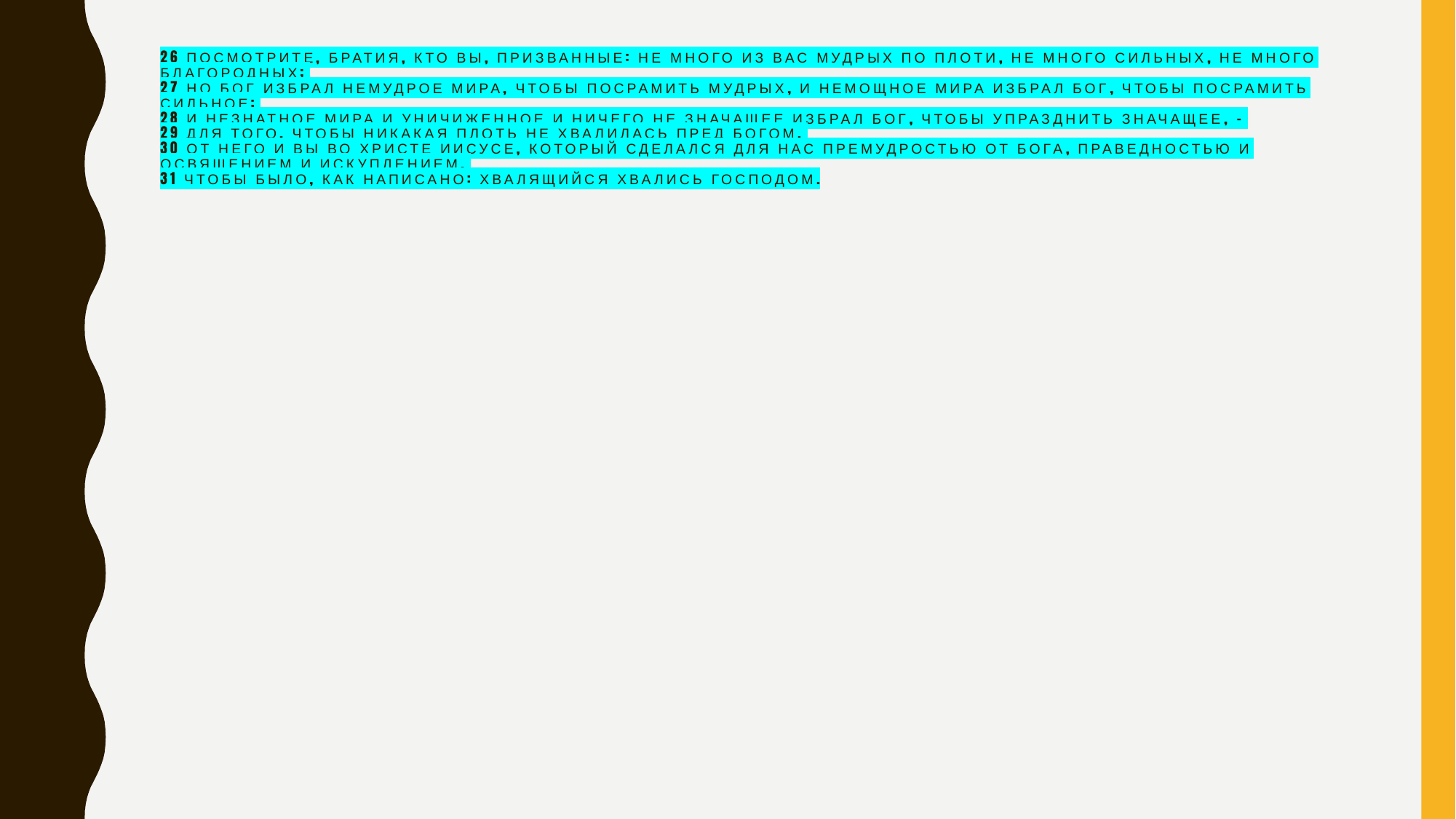

# 26 Посмотрите, братия, кто вы, призванные: не много из вас мудрых по плоти, не много сильных, не много благородных; 27 но Бог избрал немудрое мира, чтобы посрамить мудрых, и немощное мира избрал Бог, чтобы посрамить сильное; 28 и незнатное мира и уничиженное и ничего не значащее избрал Бог, чтобы упразднить значащее, - 29 для того, чтобы никакая плоть не хвалилась пред Богом. 30 От Него и вы во Христе Иисусе, Который сделался для нас премудростью от Бога, праведностью и освящением и искуплением, 31 чтобы было, как написано: хвалящийся хвались Господом.